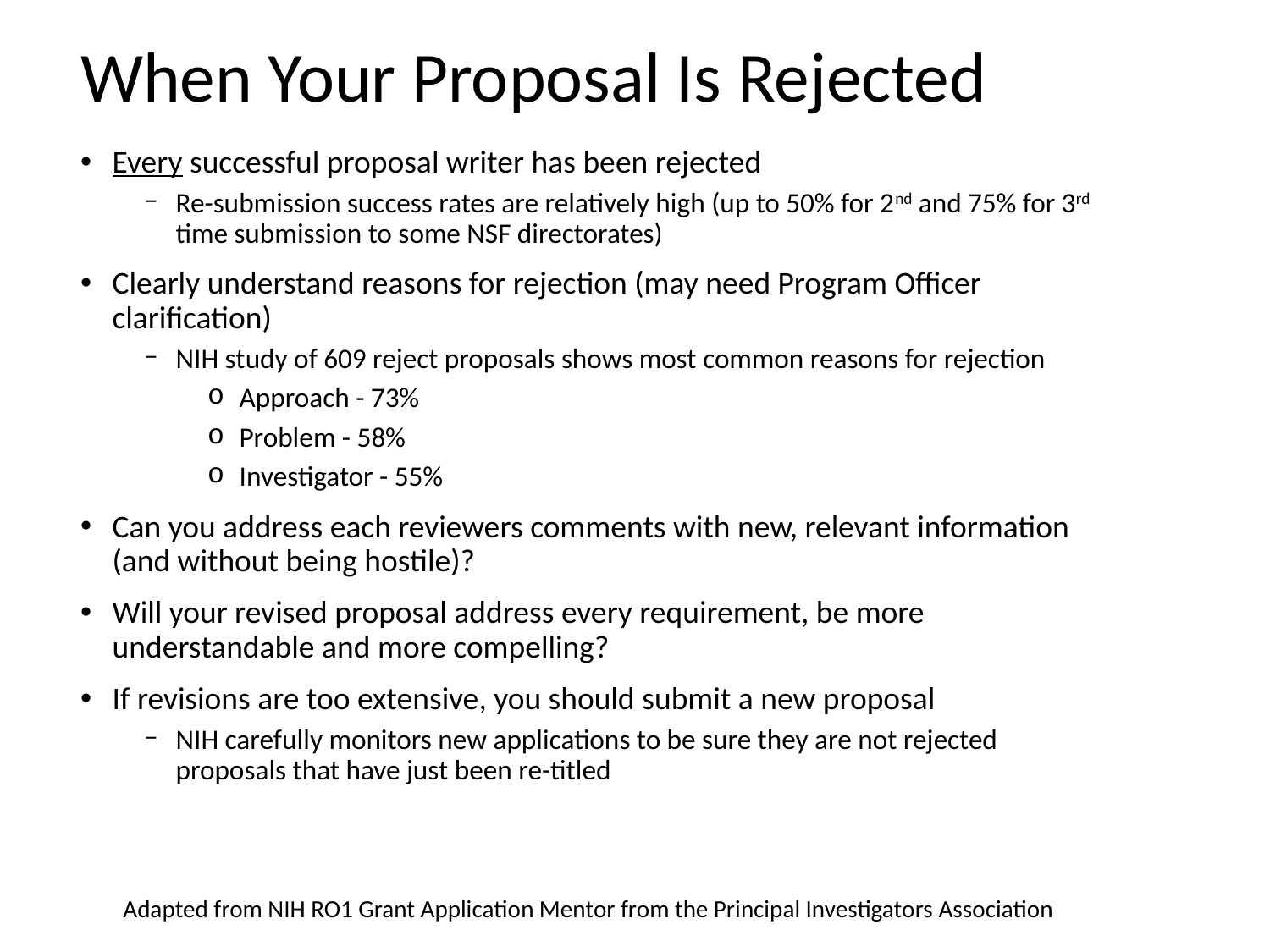

# When Your Proposal Is Rejected
Every successful proposal writer has been rejected
Re-submission success rates are relatively high (up to 50% for 2nd and 75% for 3rd time submission to some NSF directorates)
Clearly understand reasons for rejection (may need Program Officer clarification)
NIH study of 609 reject proposals shows most common reasons for rejection
Approach - 73%
Problem - 58%
Investigator - 55%
Can you address each reviewers comments with new, relevant information (and without being hostile)?
Will your revised proposal address every requirement, be more understandable and more compelling?
If revisions are too extensive, you should submit a new proposal
NIH carefully monitors new applications to be sure they are not rejected proposals that have just been re-titled

Adapted from NIH RO1 Grant Application Mentor from the Principal Investigators Association